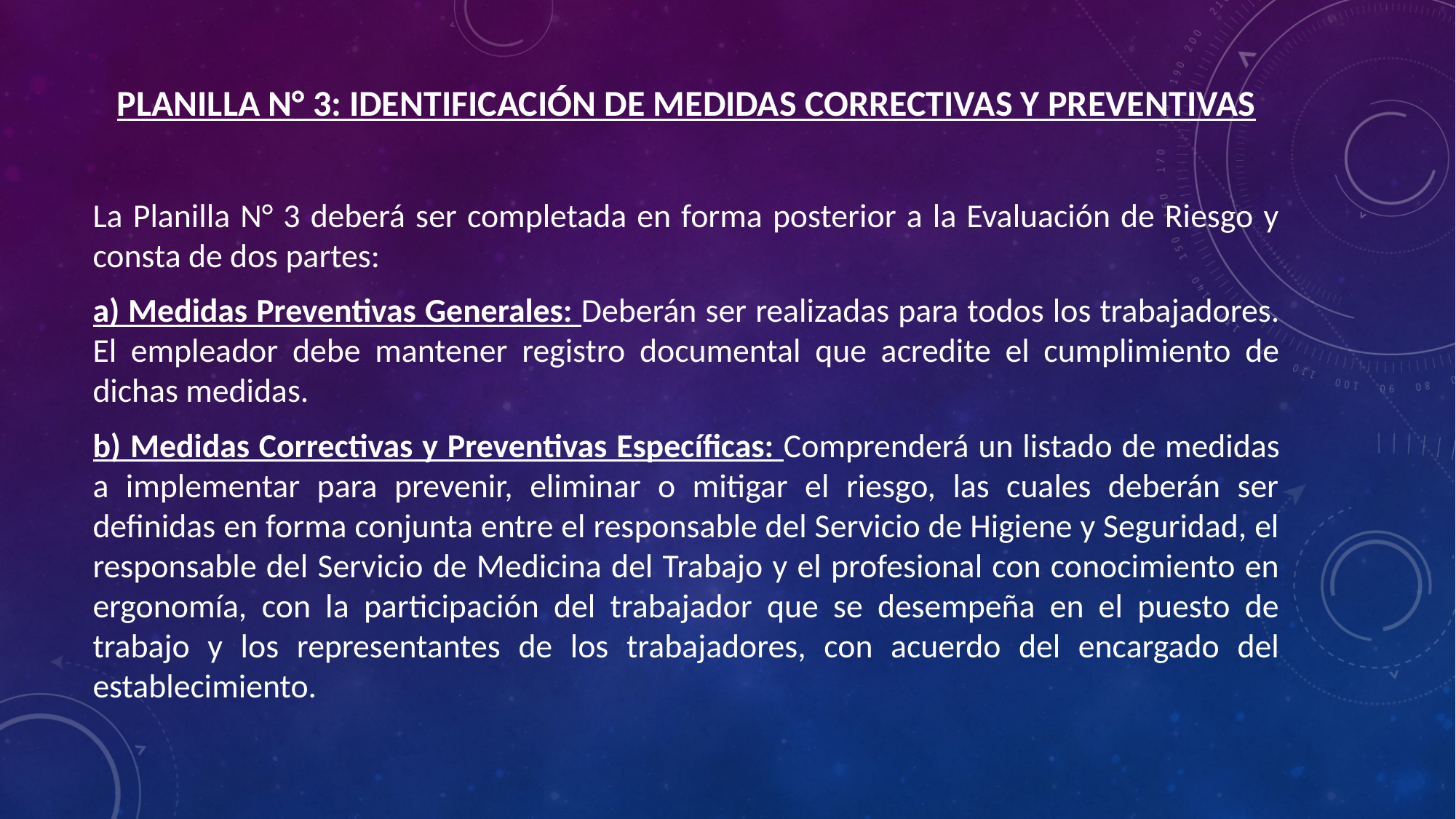

PLANILLA N° 3: IDENTIFICACIÓN DE MEDIDAS CORRECTIVAS Y PREVENTIVAS

La Planilla N° 3 deberá ser completada en forma posterior a la Evaluación de Riesgo y consta de dos partes:
a) Medidas Preventivas Generales: Deberán ser realizadas para todos los trabajadores. El empleador debe mantener registro documental que acredite el cumplimiento de dichas medidas.
b) Medidas Correctivas y Preventivas Específicas: Comprenderá un listado de medidas a implementar para prevenir, eliminar o mitigar el riesgo, las cuales deberán ser definidas en forma conjunta entre el responsable del Servicio de Higiene y Seguridad, el responsable del Servicio de Medicina del Trabajo y el profesional con conocimiento en ergonomía, con la participación del trabajador que se desempeña en el puesto de trabajo y los representantes de los trabajadores, con acuerdo del encargado del establecimiento.